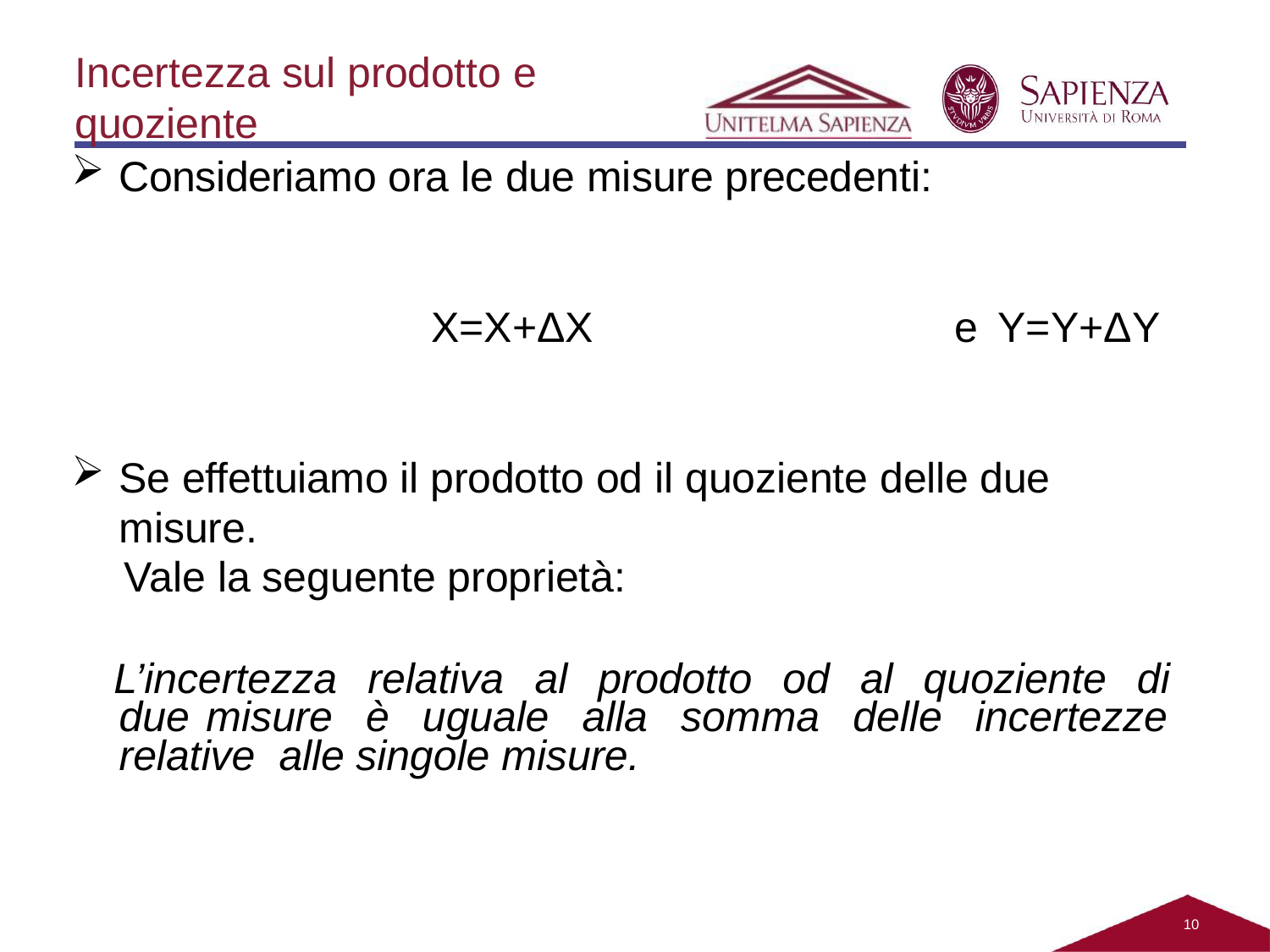

Incertezza sul prodotto e
quoziente
Consideriamo ora le due misure precedenti:

X=X+ΔX	e	Y=Y+ΔY

Se effettuiamo il prodotto od il quoziente delle due misure.
Vale la seguente proprietà:

L’incertezza  relativa  al  prodotto  od  al  quoziente  di  due misure  è  uguale  alla  somma  delle  incertezze  relative  alle singole misure.
10